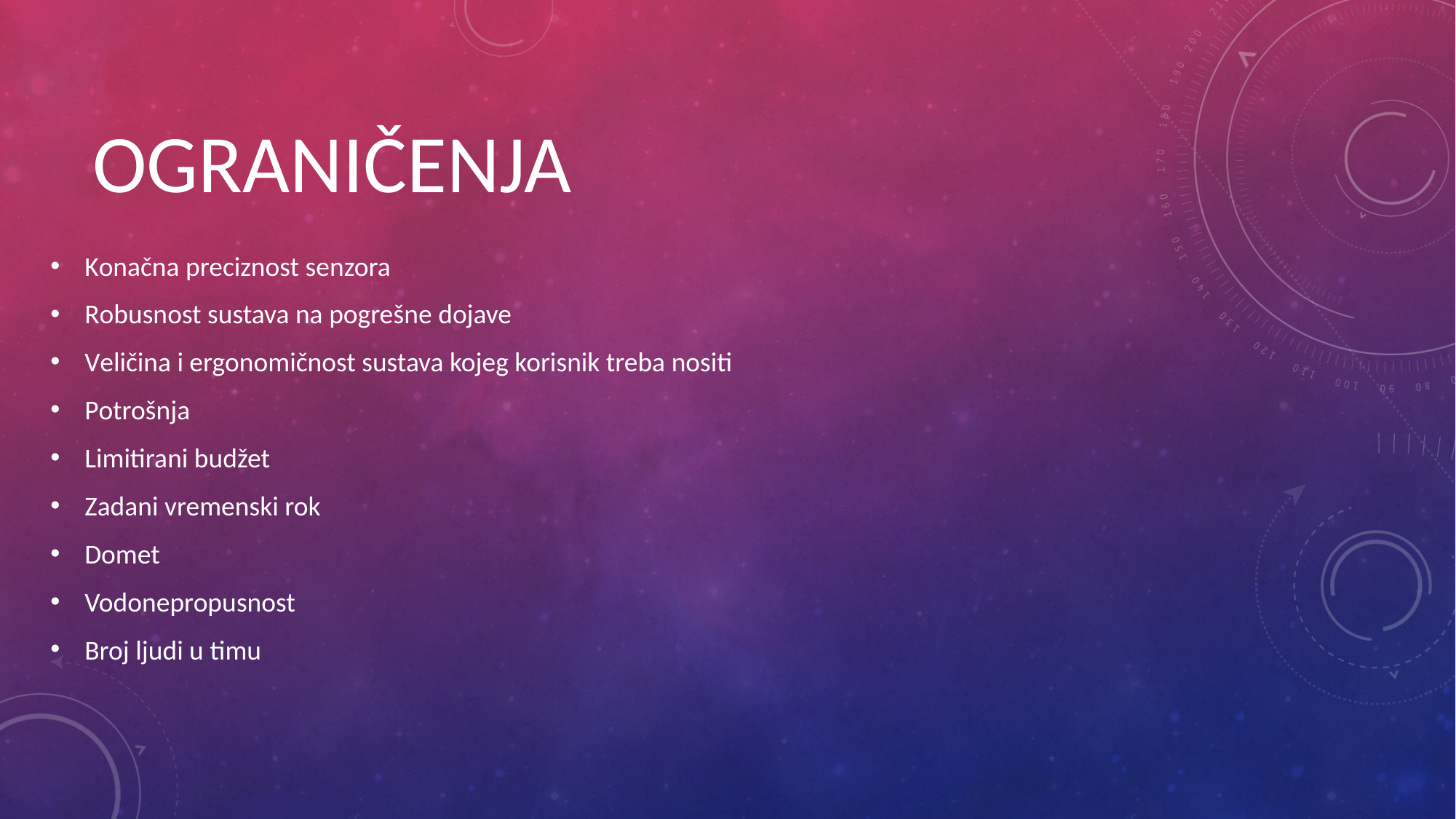

# Ograničenja
Konačna preciznost senzora
Robusnost sustava na pogrešne dojave
Veličina i ergonomičnost sustava kojeg korisnik treba nositi
Potrošnja
Limitirani budžet
Zadani vremenski rok
Domet
Vodonepropusnost
Broj ljudi u timu